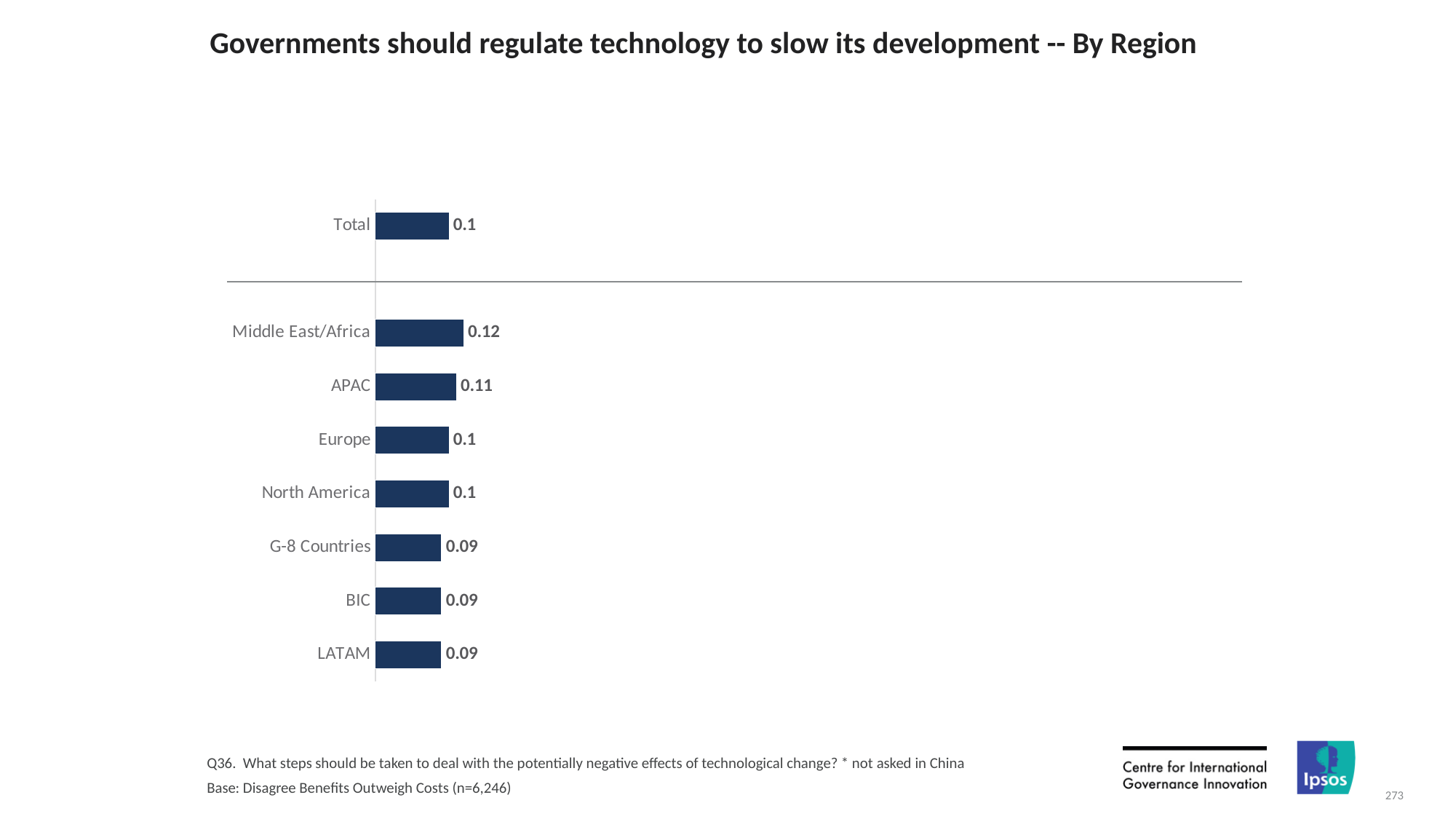

# Governments should regulate technology to slow its development -- By Region

### Chart

| Category | Column2 |
|---|---|
| Total | 0.1 |
|  | None |
| Middle East/Africa | 0.12 |
| APAC | 0.11 |
| Europe | 0.1 |
| North America | 0.1 |
| G-8 Countries | 0.09 |
| BIC | 0.09 |
| LATAM | 0.09 |
Q36.  What steps should be taken to deal with the potentially negative effects of technological change? * not asked in China
Base: Disagree Benefits Outweigh Costs (n=6,246)